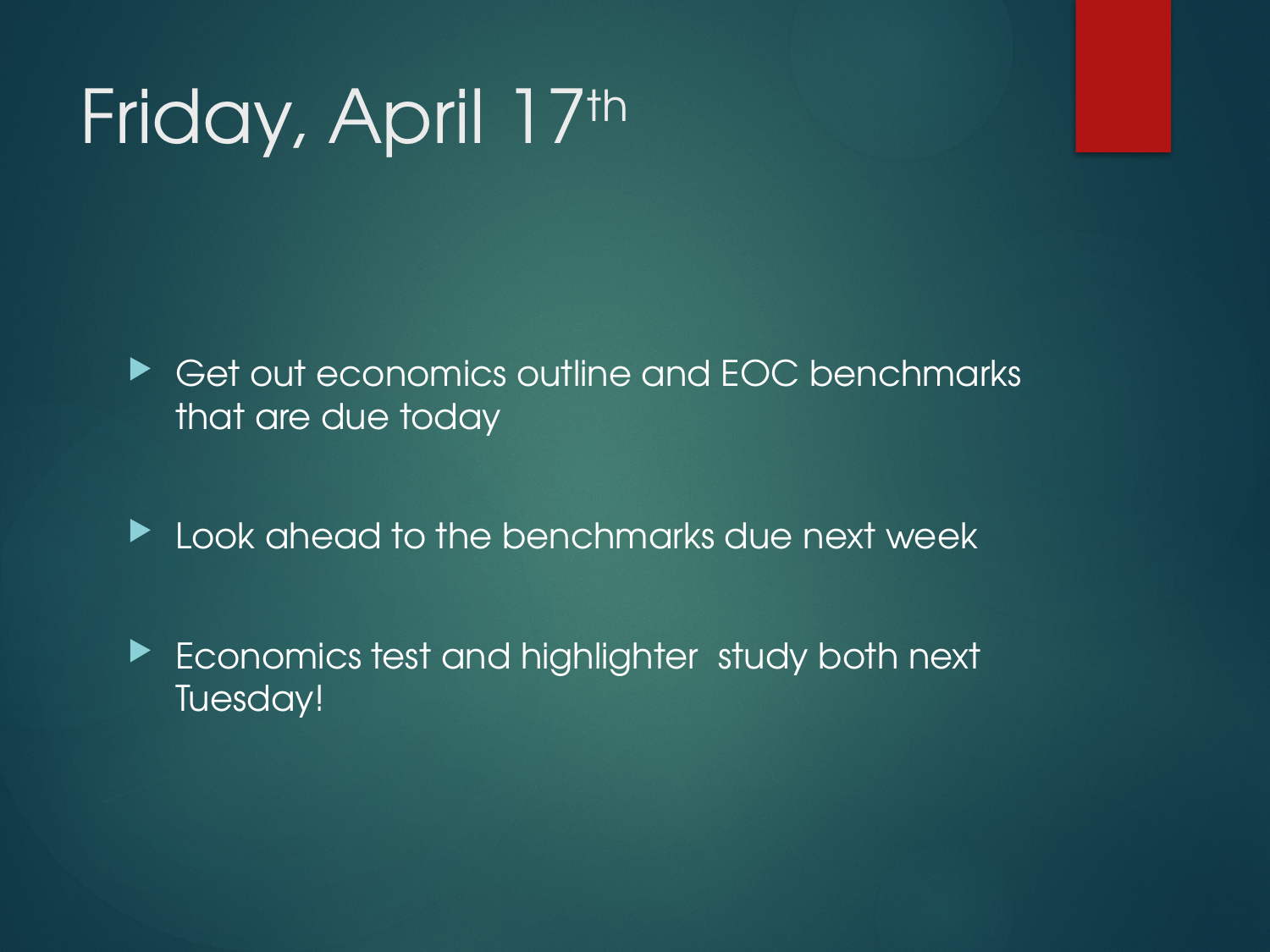

# Friday, April 17th

Get out economics outline and EOC benchmarks that are due today

Look ahead to the benchmarks due next week

Economics test and highlighter  study both next Tuesday!